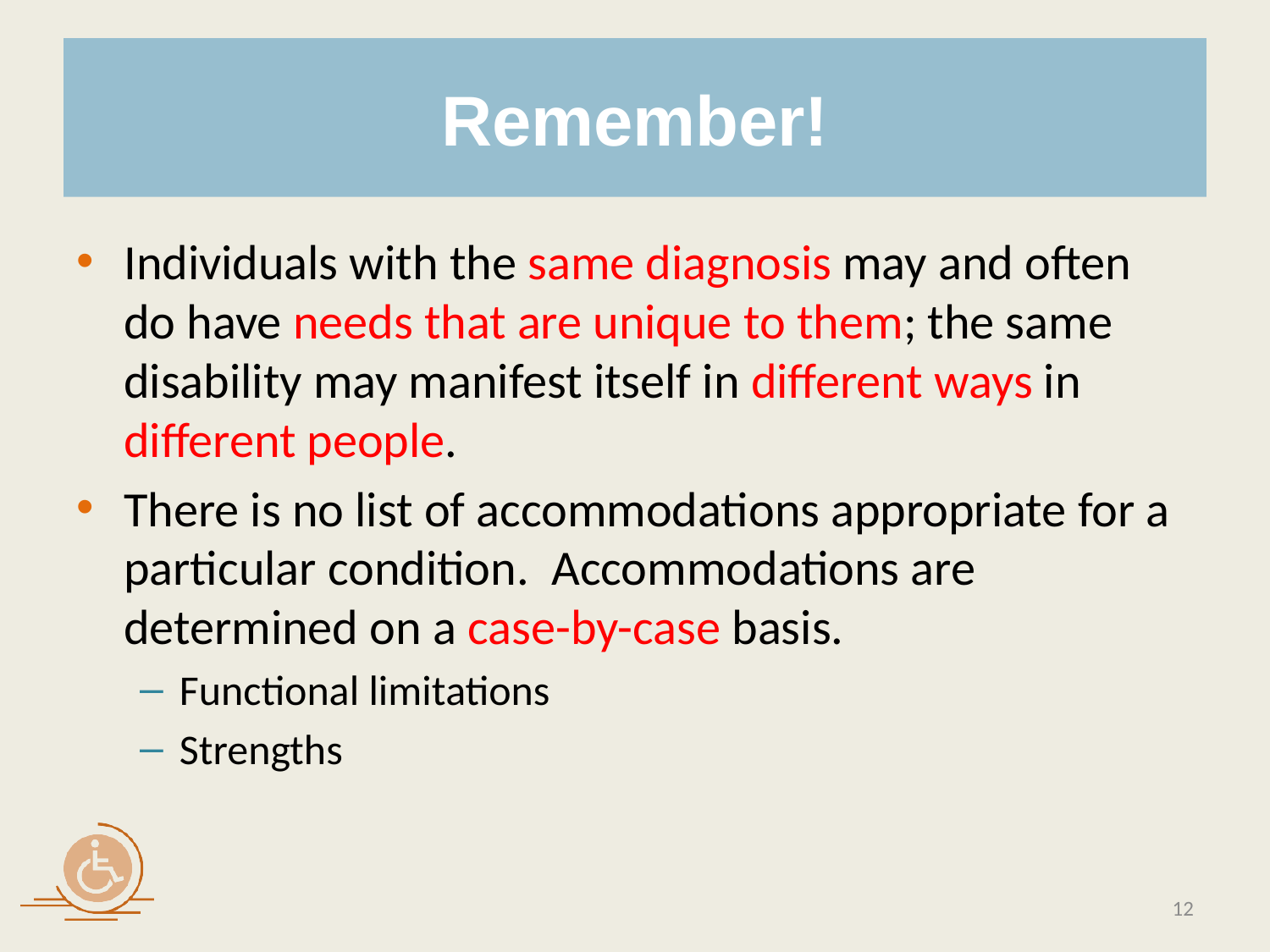

# Remember!
Individuals with the same diagnosis may and often do have needs that are unique to them; the same disability may manifest itself in different ways in different people.
There is no list of accommodations appropriate for a particular condition.  Accommodations are determined on a case-by-case basis.
Functional limitations
Strengths

12